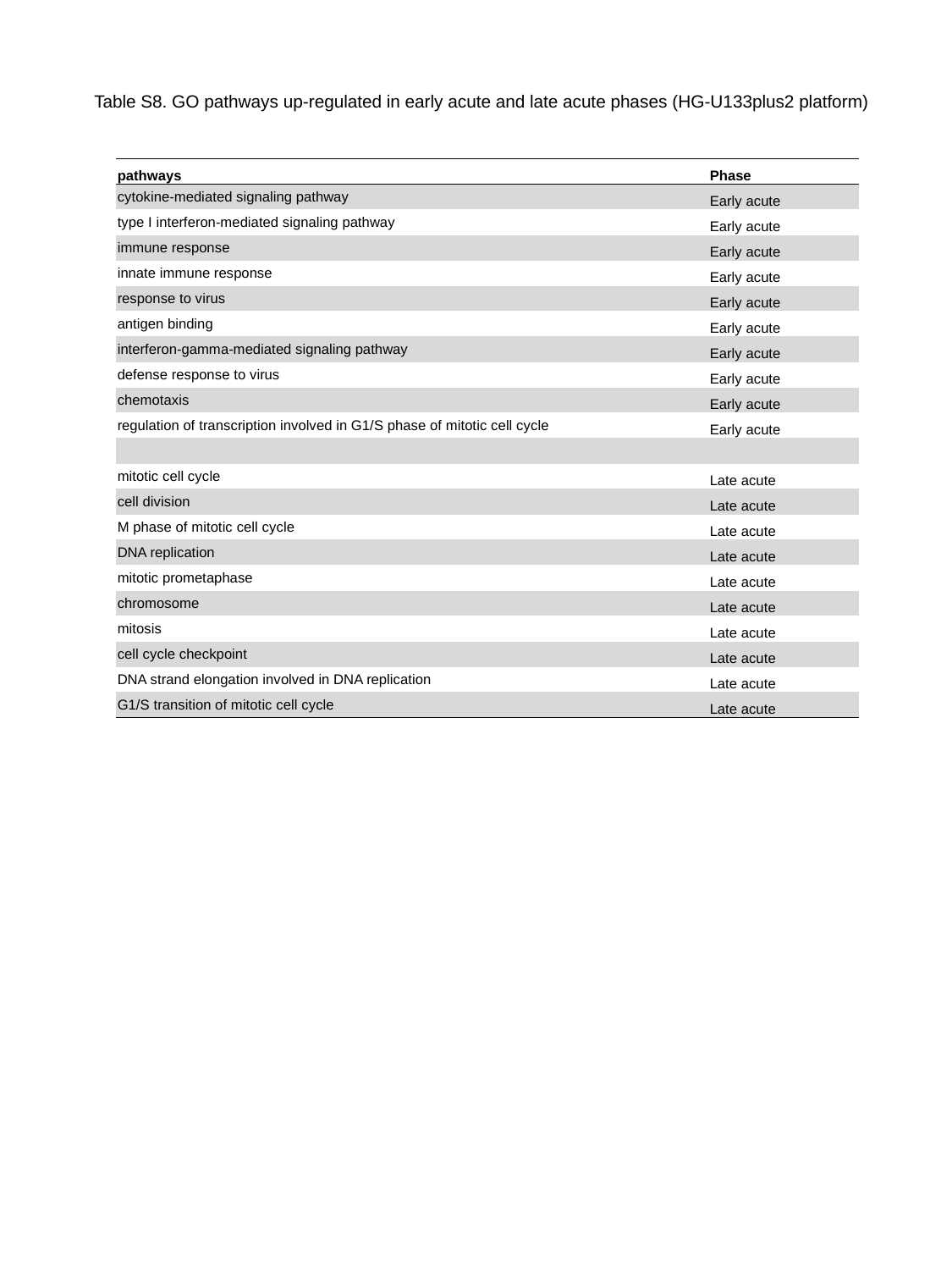

# Table S8. GO pathways up-regulated in early acute and late acute phases (HG-U133plus2 platform)
| pathways | Phase |
| --- | --- |
| cytokine-mediated signaling pathway | Early acute |
| type I interferon-mediated signaling pathway | Early acute |
| immune response | Early acute |
| innate immune response | Early acute |
| response to virus | Early acute |
| antigen binding | Early acute |
| interferon-gamma-mediated signaling pathway | Early acute |
| defense response to virus | Early acute |
| chemotaxis | Early acute |
| regulation of transcription involved in G1/S phase of mitotic cell cycle | Early acute |
|  |  |
| mitotic cell cycle | Late acute |
| cell division | Late acute |
| M phase of mitotic cell cycle | Late acute |
| DNA replication | Late acute |
| mitotic prometaphase | Late acute |
| chromosome | Late acute |
| mitosis | Late acute |
| cell cycle checkpoint | Late acute |
| DNA strand elongation involved in DNA replication | Late acute |
| G1/S transition of mitotic cell cycle | Late acute |